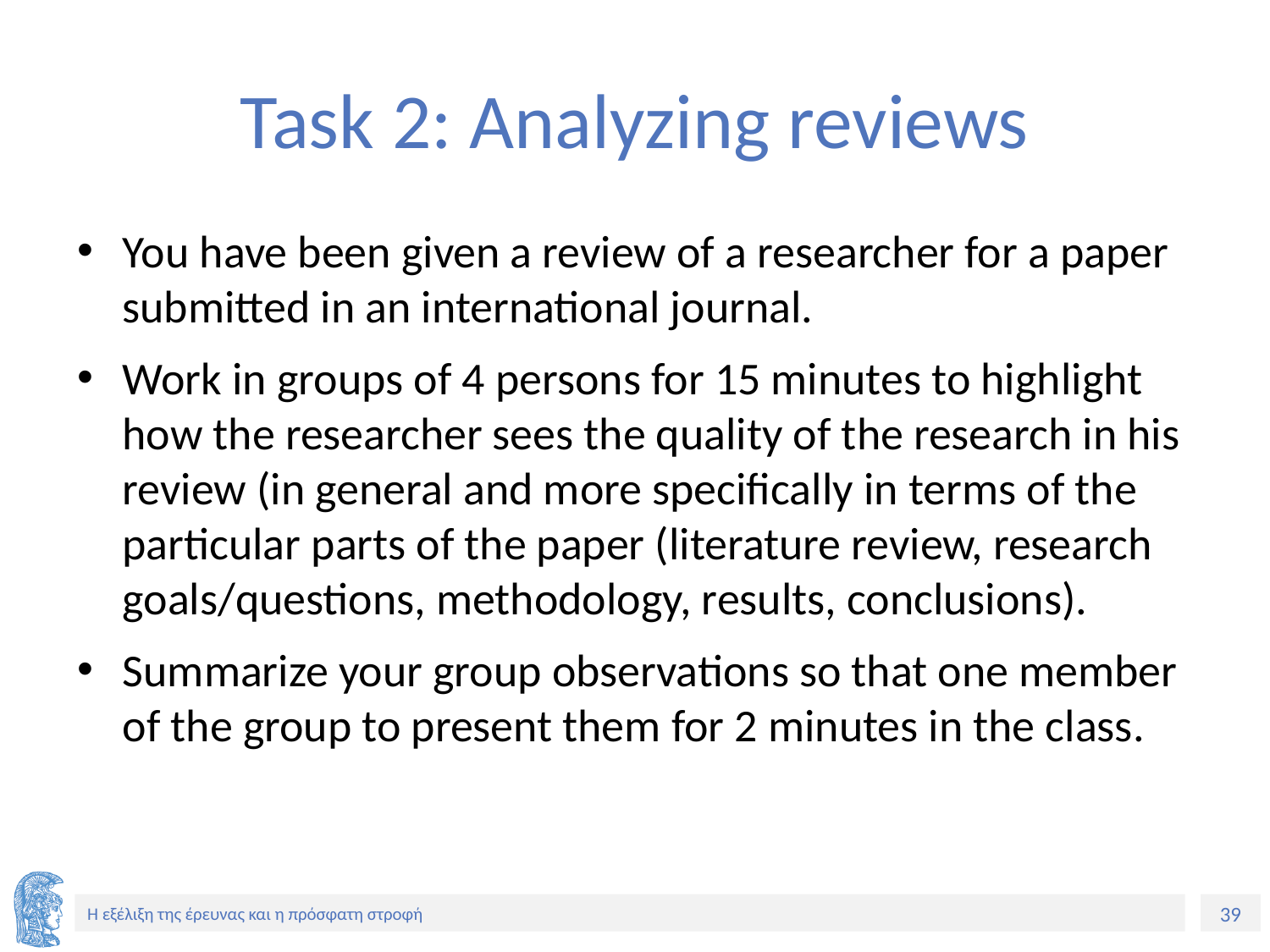

# Task 2: Analyzing reviews
You have been given a review of a researcher for a paper submitted in an international journal.
Work in groups of 4 persons for 15 minutes to highlight how the researcher sees the quality of the research in his review (in general and more specifically in terms of the particular parts of the paper (literature review, research goals/questions, methodology, results, conclusions).
Summarize your group observations so that one member of the group to present them for 2 minutes in the class.